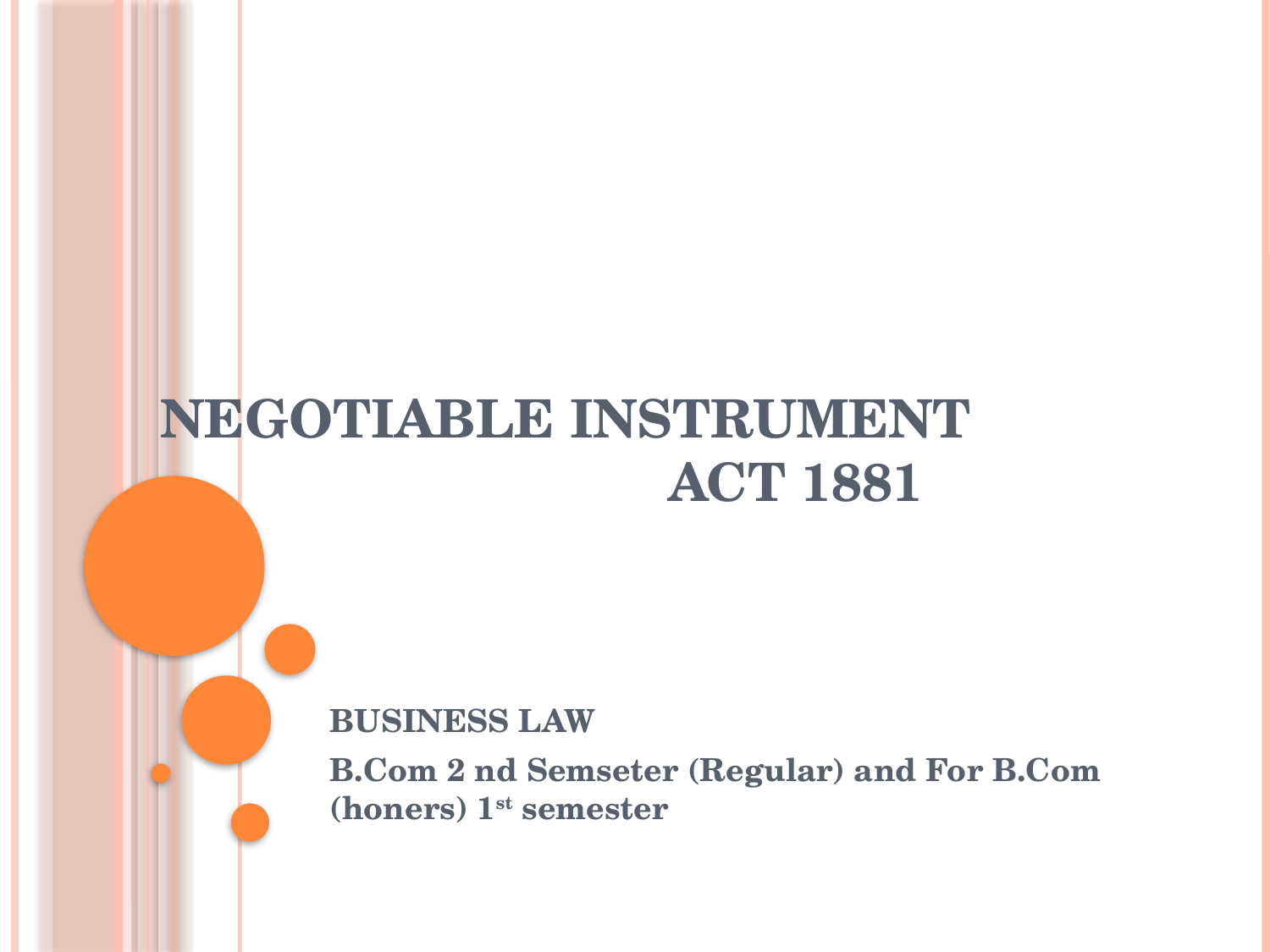

# NEGOTIABLE INSTRUMENT                			ACT 1881
BUSINESS LAW
B.Com 2 nd Semseter (Regular) and For B.Com (honers) 1st semester